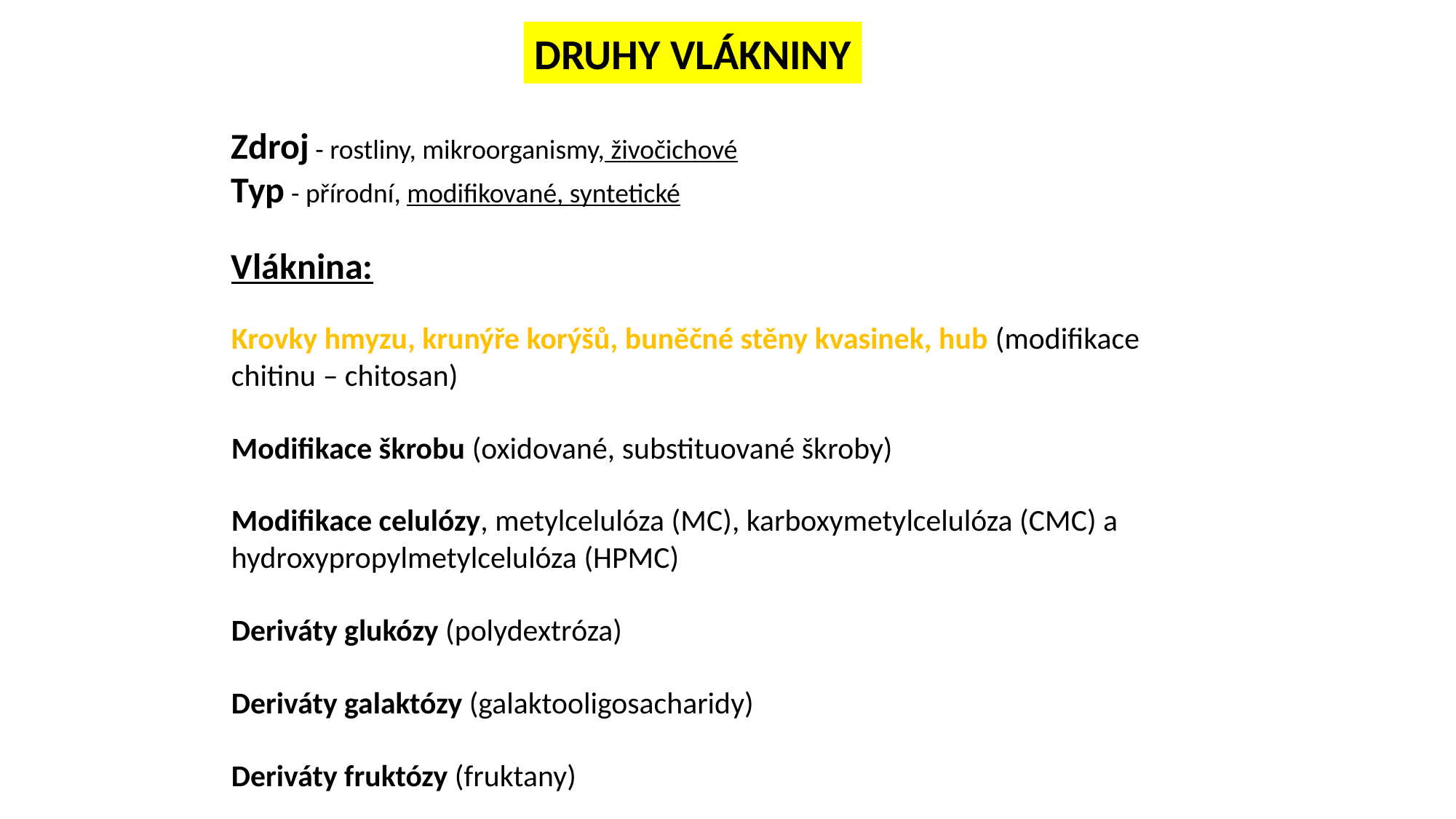

DRUHY VLÁKNINY
Zdroj - rostliny, mikroorganismy, živočichové
Typ - přírodní, modifikované, syntetické

Vláknina:

Krovky hmyzu, krunýře korýšů, buněčné stěny kvasinek, hub (modifikace chitinu – chitosan)

Modifikace škrobu (oxidované, substituované škroby)

Modifikace celulózy, metylcelulóza (MC), karboxymetylcelulóza (CMC) a hydroxypropylmetylcelulóza (HPMC)

Deriváty glukózy (polydextróza)

Deriváty galaktózy (galaktooligosacharidy)

Deriváty fruktózy (fruktany)